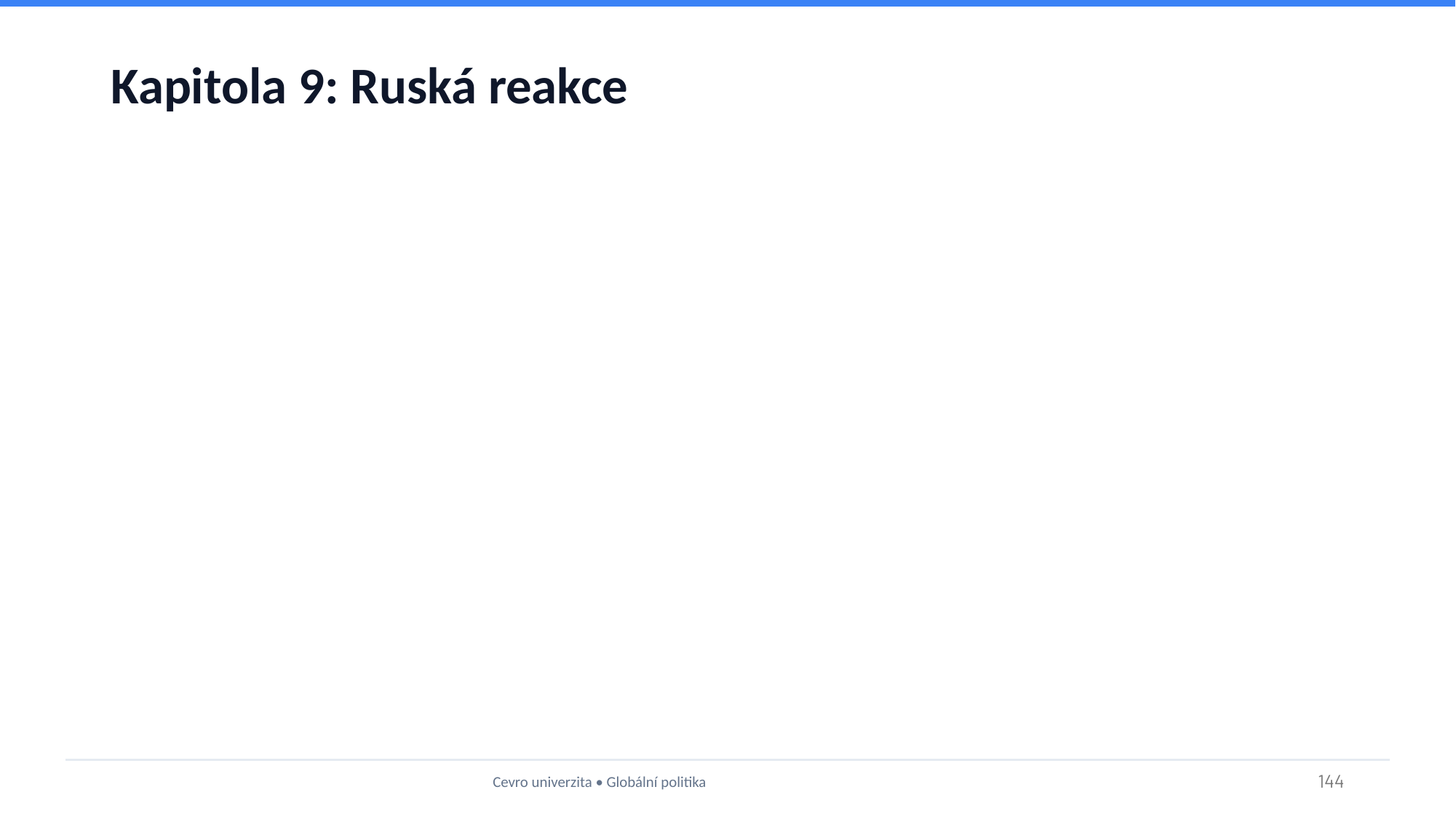

# Kapitola 9: Ruská reakce

Cevro univerzita • Globální politika
144